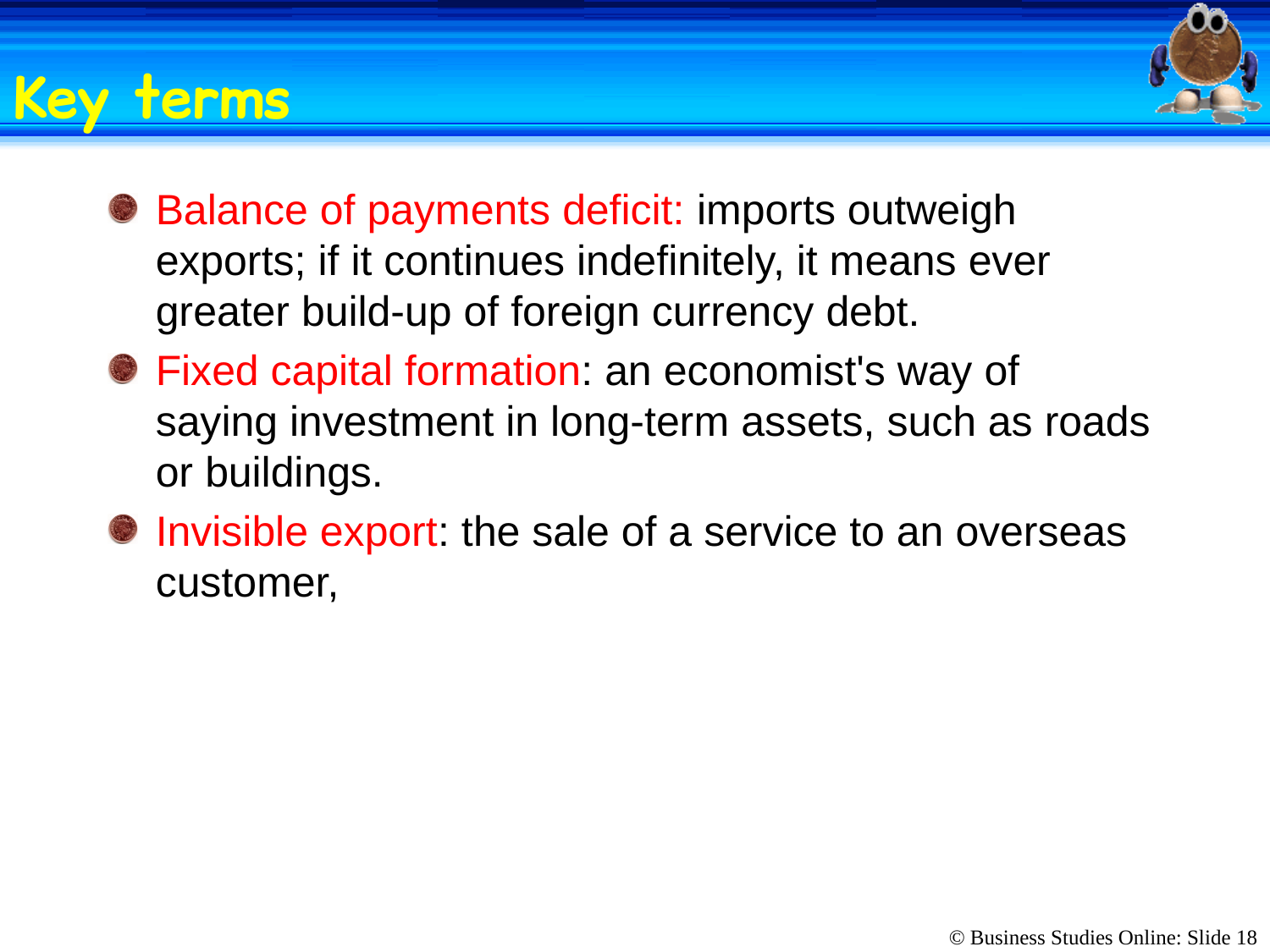

# Key terms
Balance of payments deficit: imports outweigh exports; if it continues indefinitely, it means ever greater build-up of foreign currency debt.
Fixed capital formation: an economist's way of saying investment in long-term assets, such as roads or buildings.
Invisible export: the sale of a service to an overseas customer,